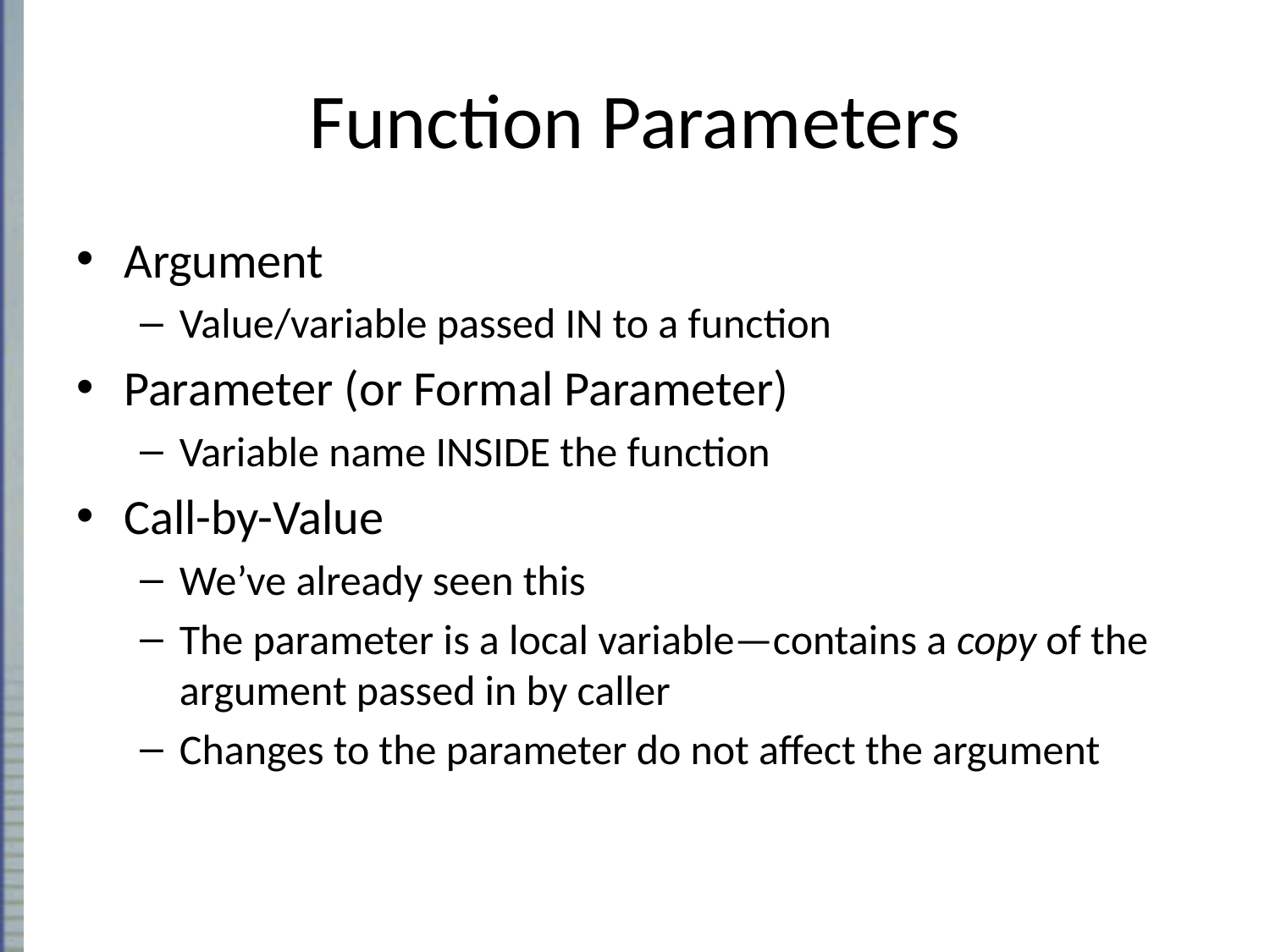

# Function Parameters
Argument
Value/variable passed IN to a function
Parameter (or Formal Parameter)
Variable name INSIDE the function
Call-by-Value
We’ve already seen this
The parameter is a local variable—contains a copy of the argument passed in by caller
Changes to the parameter do not affect the argument